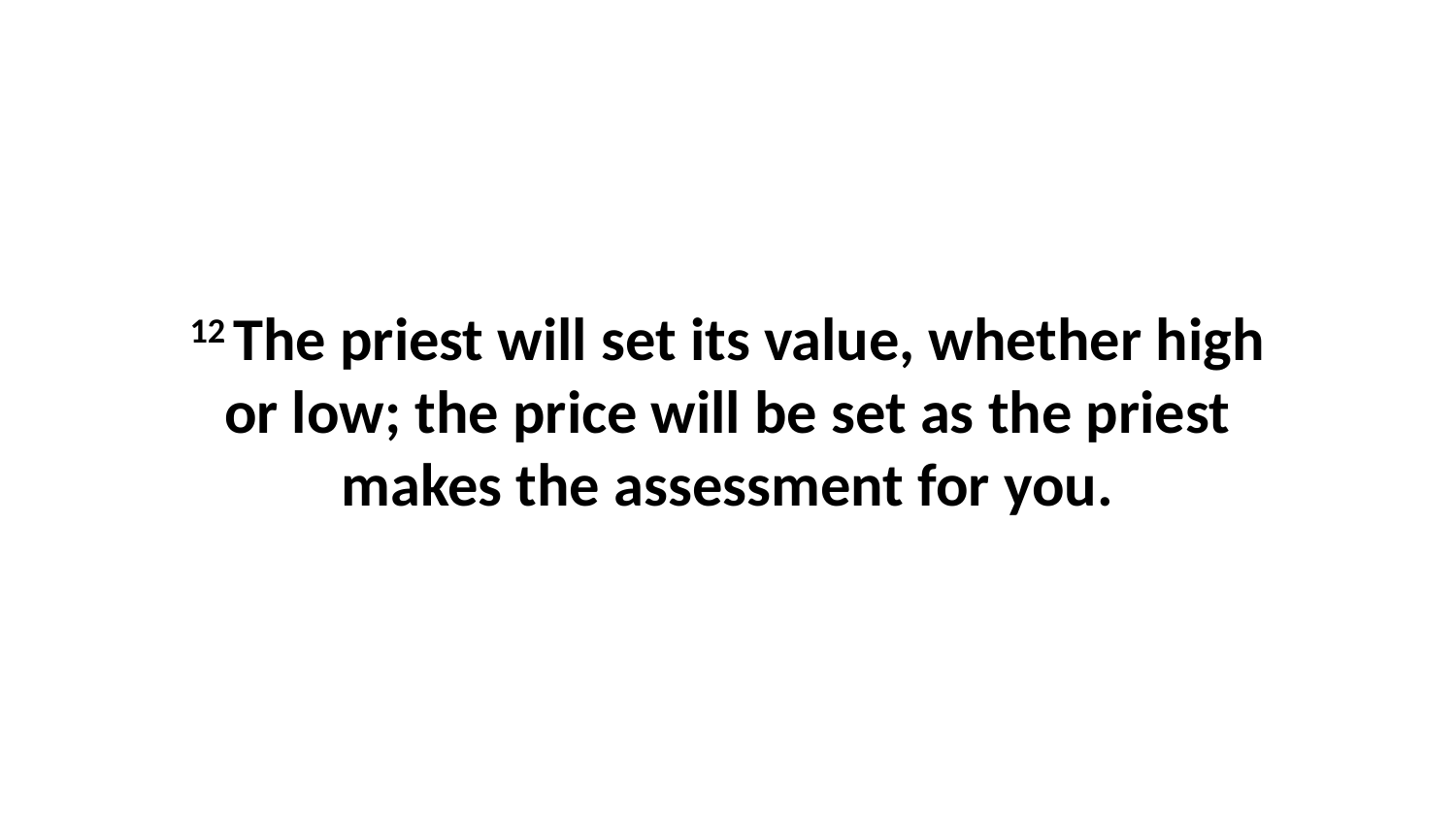

12 The priest will set its value, whether high or low; the price will be set as the priest makes the assessment for you.